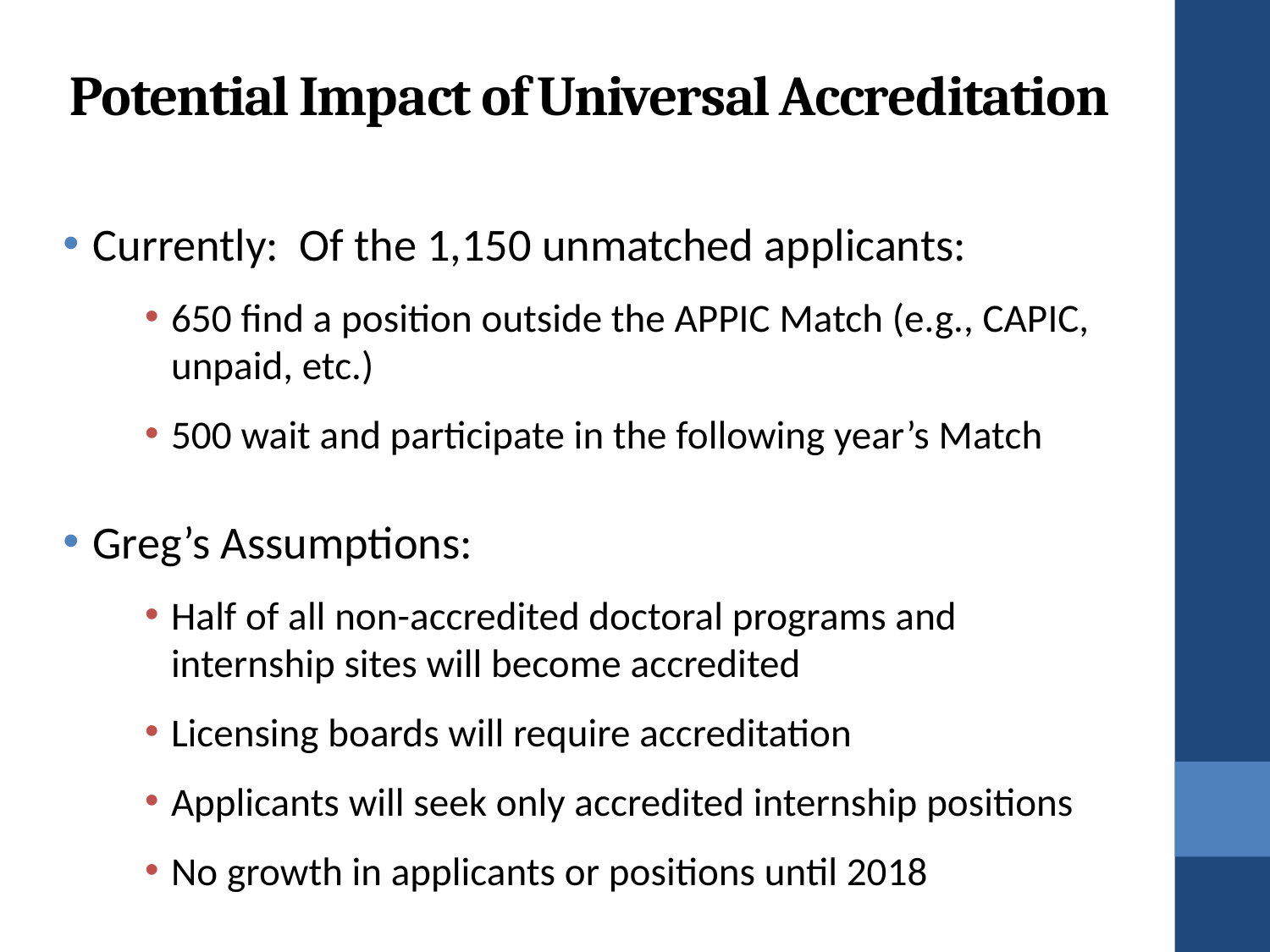

# Potential Impact of Universal Accreditation
Currently:  Of the 1,150 unmatched applicants:
650 find a position outside the APPIC Match (e.g., CAPIC, unpaid, etc.)
500 wait and participate in the following year’s Match

Greg’s Assumptions:
Half of all non-accredited doctoral programs and internship sites will become accredited
Licensing boards will require accreditation
Applicants will seek only accredited internship positions
No growth in applicants or positions until 2018